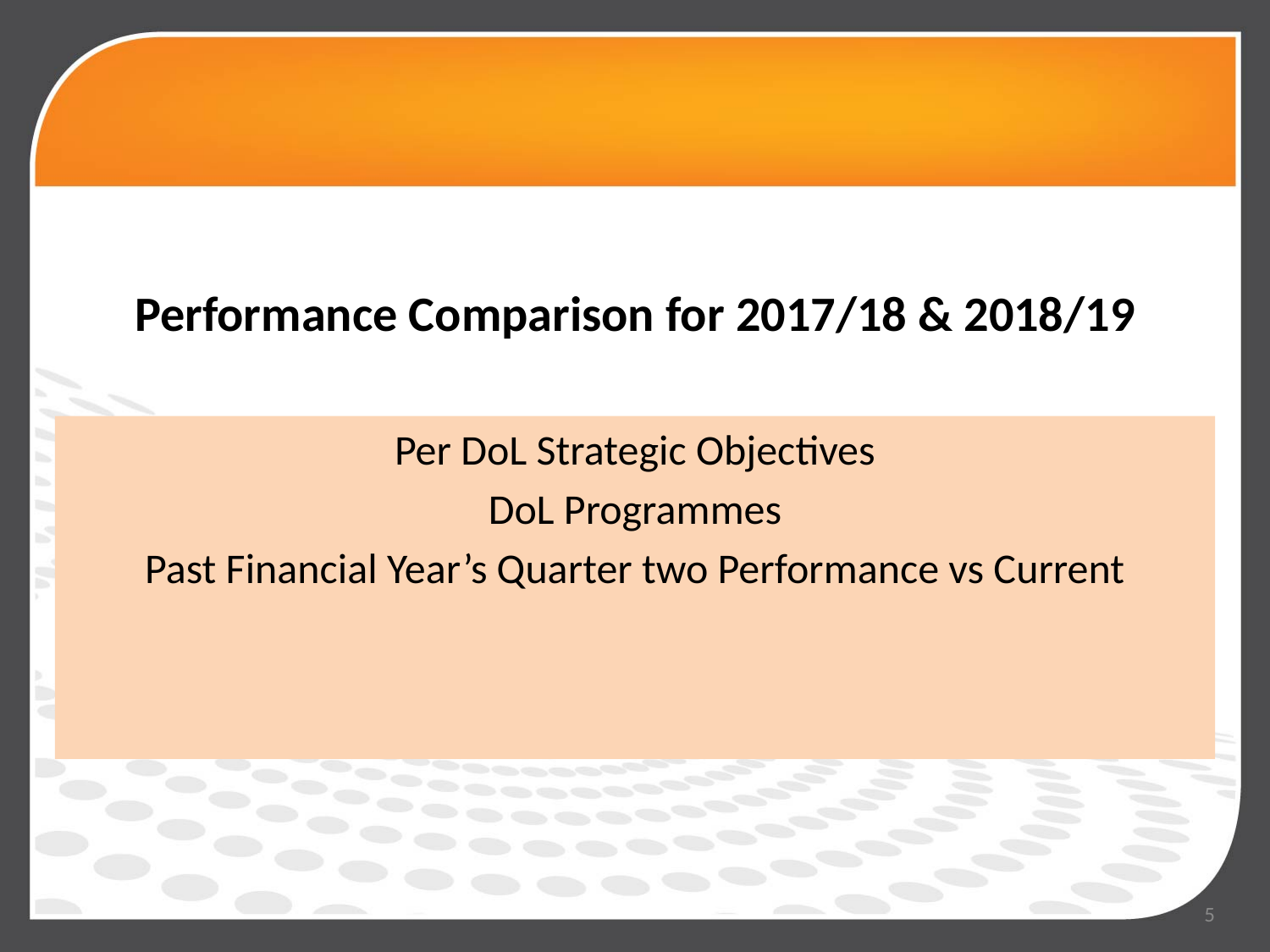

# Performance Comparison for 2017/18 & 2018/19
Per DoL Strategic Objectives
DoL Programmes
Past Financial Year’s Quarter two Performance vs Current
5